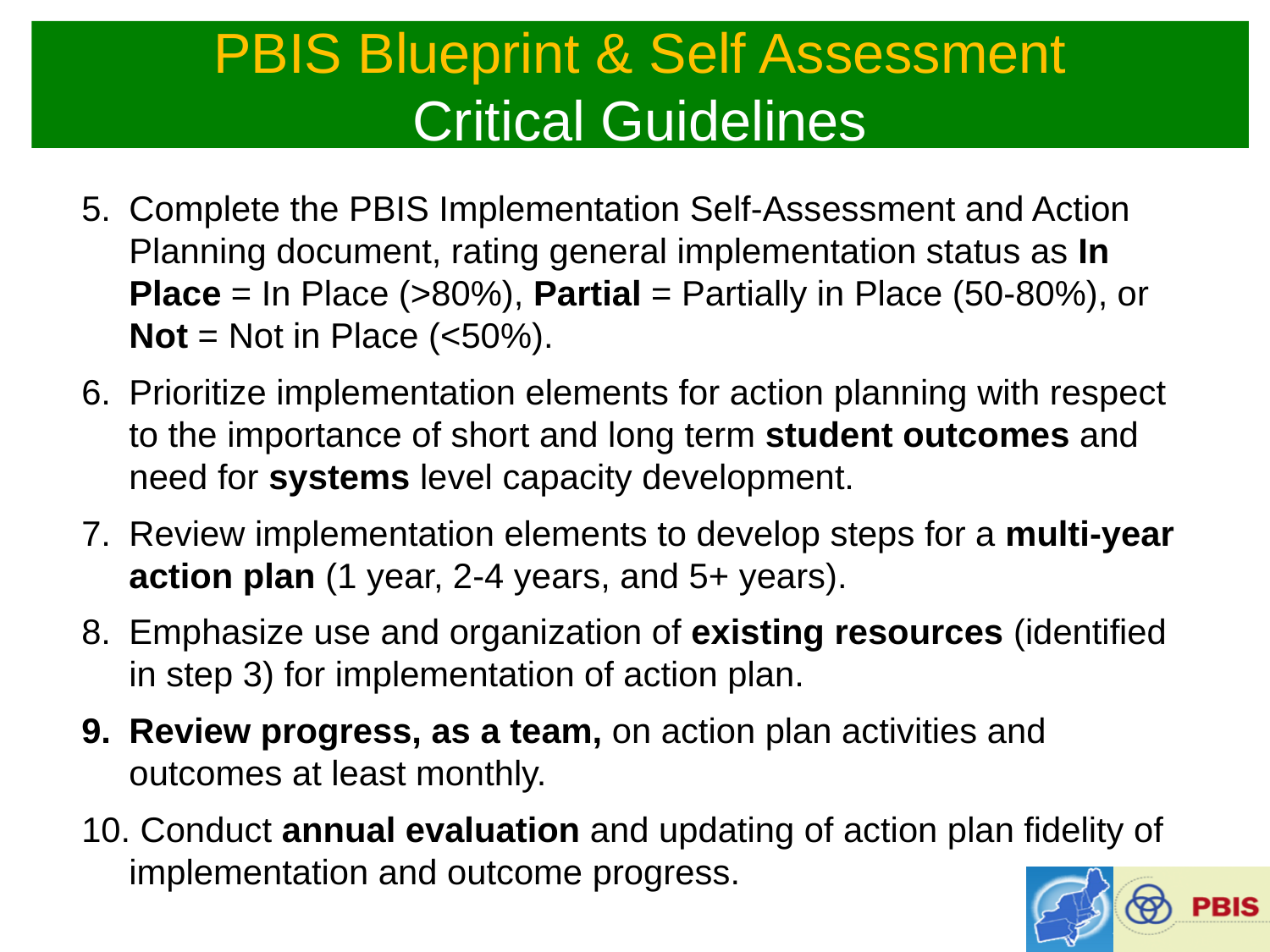

PBIS Blueprint & Self Assessment
Critical Guidelines
Complete the PBIS Implementation Self-Assessment and Action Planning document, rating general implementation status as In Place = In Place (>80%), Partial = Partially in Place (50-80%), or Not = Not in Place (<50%).
Prioritize implementation elements for action planning with respect to the importance of short and long term student outcomes and need for systems level capacity development.
Review implementation elements to develop steps for a multi-year action plan (1 year, 2-4 years, and 5+ years).
Emphasize use and organization of existing resources (identified in step 3) for implementation of action plan.
Review progress, as a team, on action plan activities and outcomes at least monthly.
 Conduct annual evaluation and updating of action plan fidelity of implementation and outcome progress.